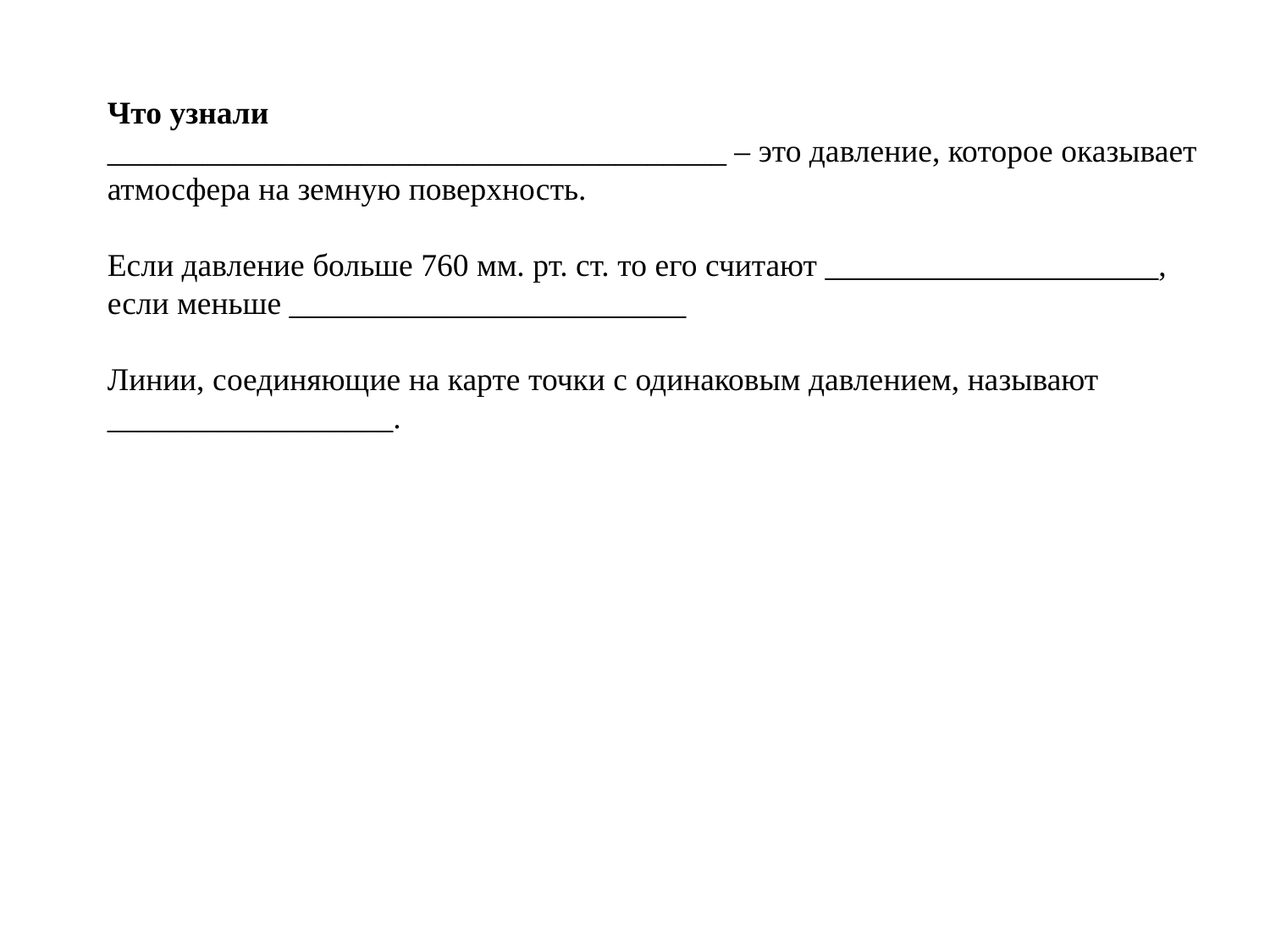

Что узнали
_______________________________________ – это давление, которое оказывает атмосфера на земную поверхность.

Если давление больше 760 мм. рт. ст. то его считают _____________________, если меньше _________________________

Линии, соединяющие на карте точки с одинаковым давлением, называют __________________.